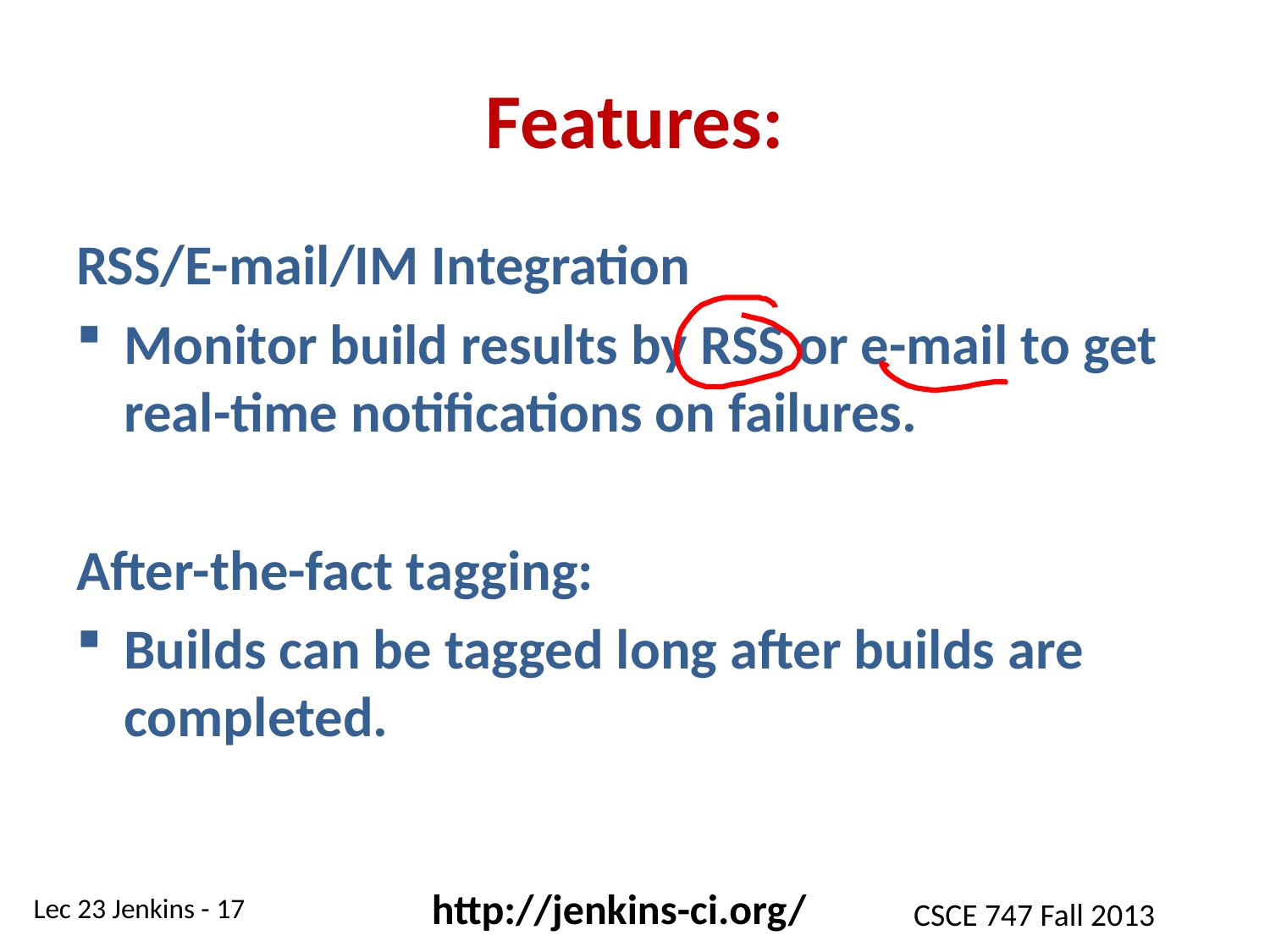

# Features:
RSS/E-mail/IM Integration
Monitor build results by RSS or e-mail to get real-time notifications on failures.

After-the-fact tagging:
Builds can be tagged long after builds are completed.

http://jenkins-ci.org/